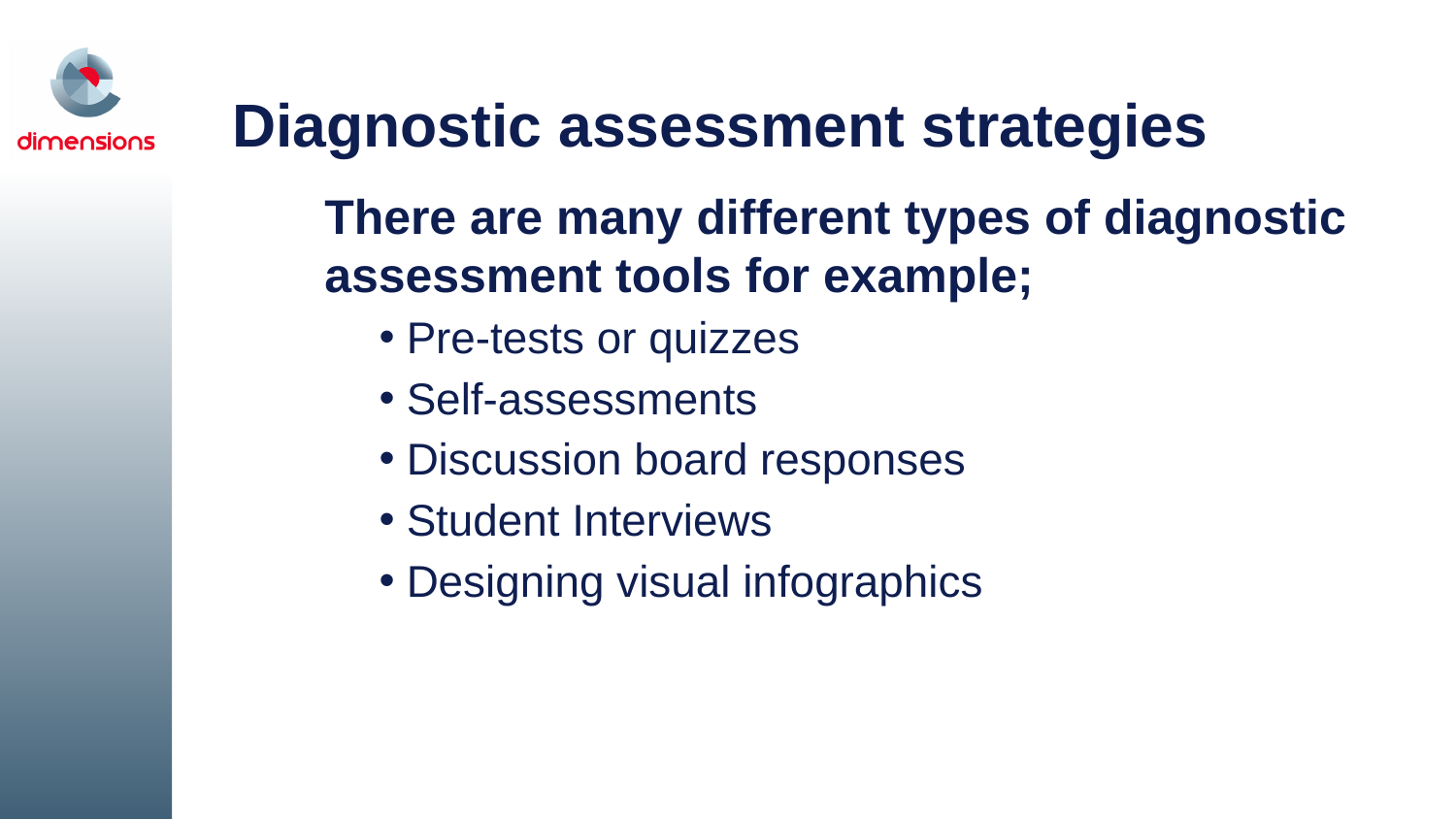

# Diagnostic assessment strategies
There are many different types of diagnostic assessment tools for example;
Pre-tests or quizzes
Self-assessments
Discussion board responses
Student Interviews
Designing visual infographics